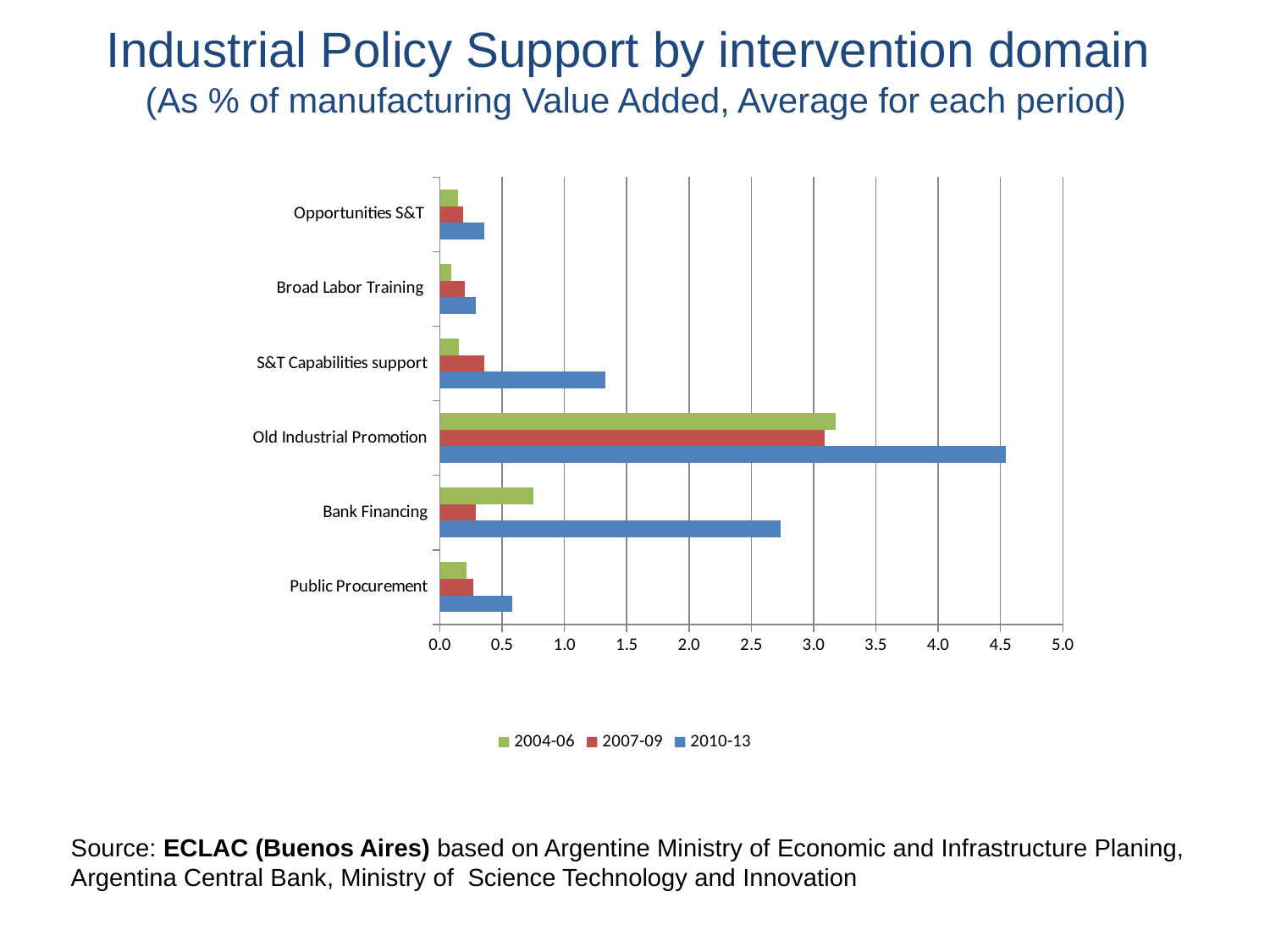

Industrial Policy Support by intervention domain
(As % of manufacturing Value Added, Average for each period)

### Chart

| Category | 2010-13 | 2007-09 | 2004-06 |
|---|---|---|---|
| Public Procurement | 0.5798251296014915 | 0.26494235979674213 | 0.2129677019778295 |
|  Bank Financing | 2.7371311077811176 | 0.28797432892307323 | 0.7480155747064957 |
| Old Industrial Promotion | 4.544458862930282 | 3.0872938643351526 | 3.173760147862507 |
| S&T Capabilities support | 1.3254599919578878 | 0.3582521350396866 | 0.15568350122081603 |
| Broad Labor Training  | 0.2874987906287426 | 0.19914603507303613 | 0.09011653094333555 |
| Opportunities S&T  | 0.3590159771889422 | 0.18609536773857485 | 0.14321945875582864 |
Source: ECLAC (Buenos Aires) based on Argentine Ministry of Economic and Infrastructure Planing, Argentina Central Bank, Ministry of  Science Technology and Innovation